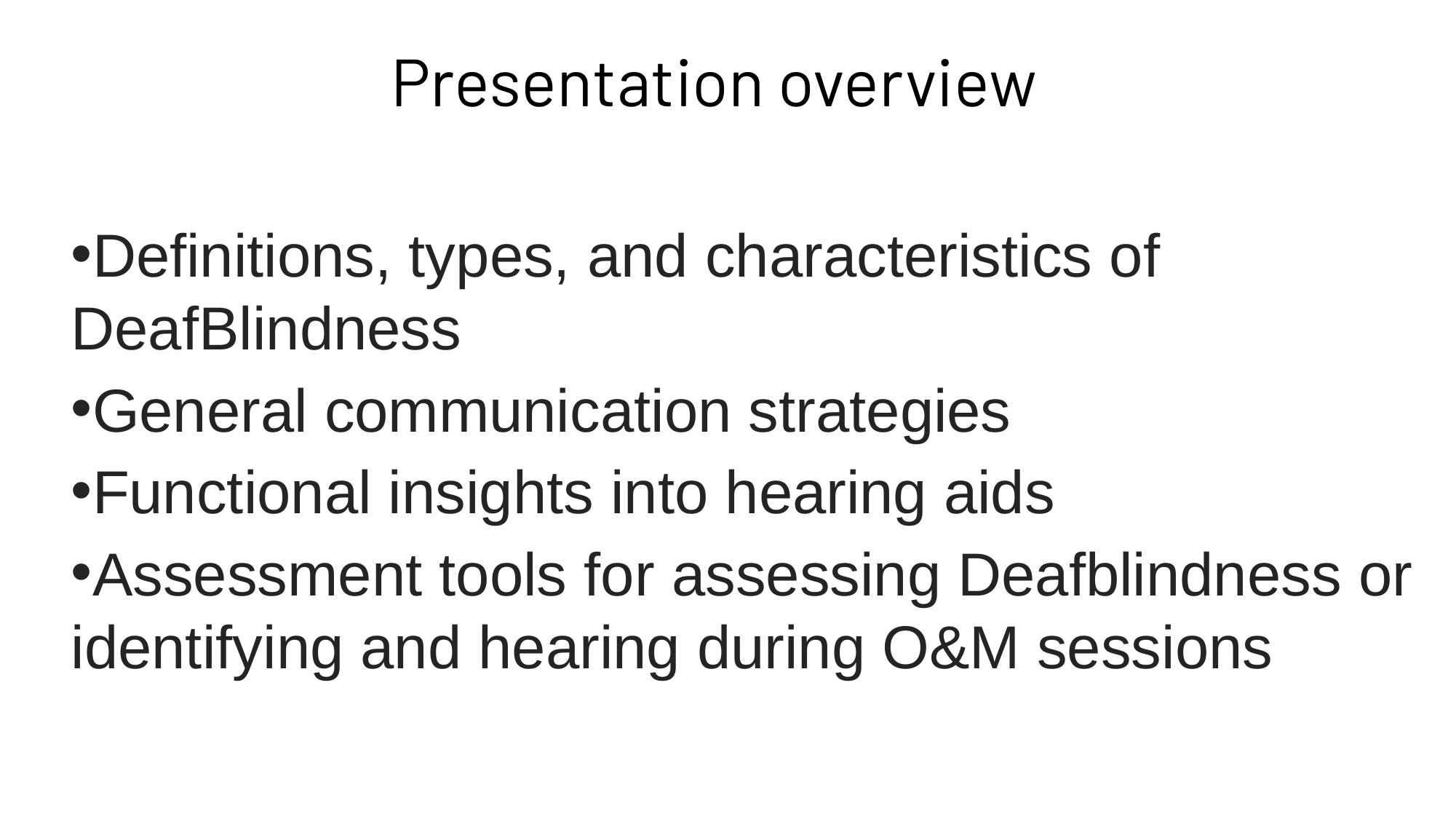

Presentation overview
Definitions, types, and characteristics of DeafBlindness
General communication strategies
Functional insights into hearing aids
Assessment tools for assessing Deafblindness or identifying and hearing during O&M sessions